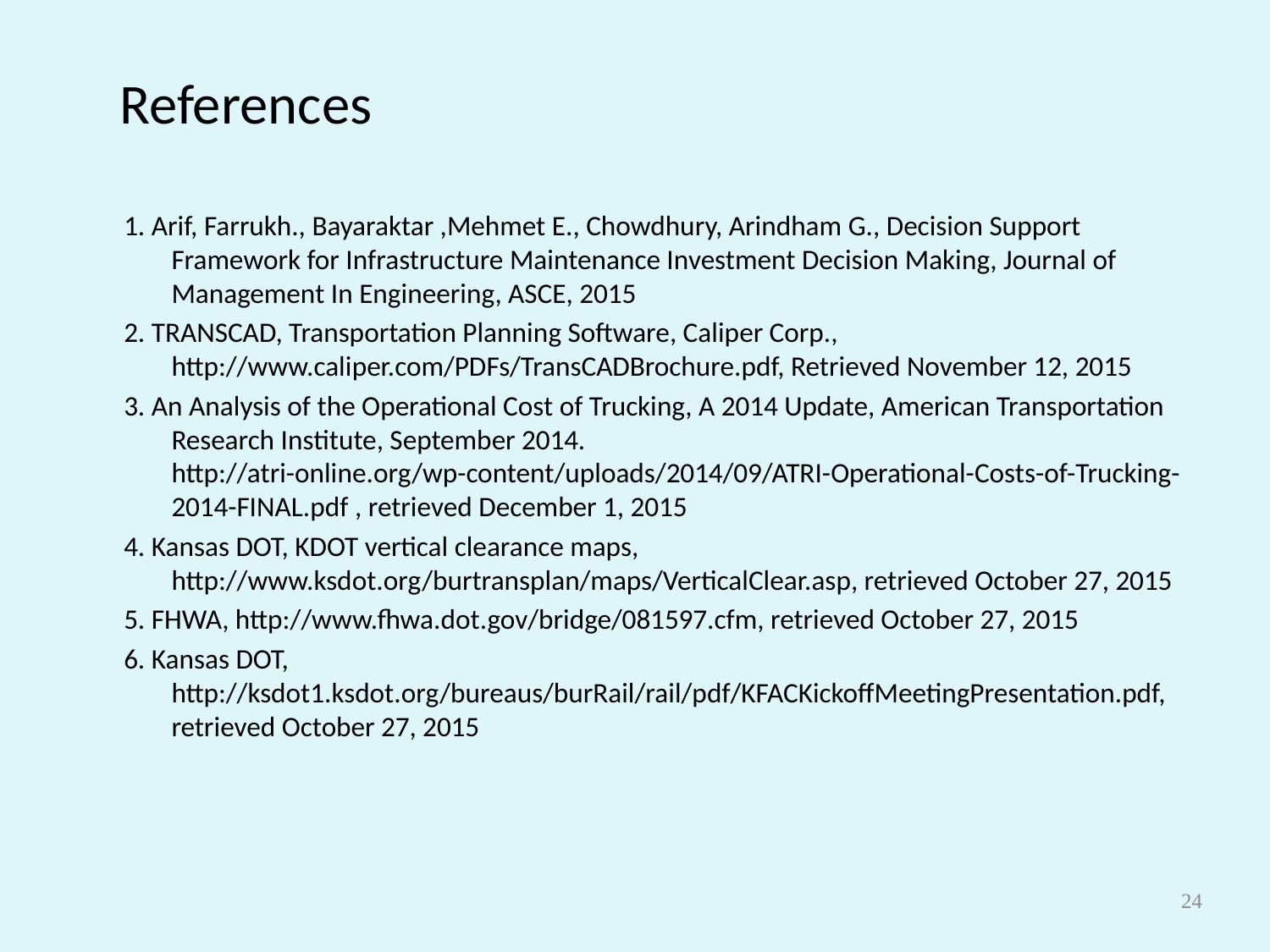

# References
1. Arif, Farrukh., Bayaraktar ,Mehmet E., Chowdhury, Arindham G., Decision Support Framework for Infrastructure Maintenance Investment Decision Making, Journal of Management In Engineering, ASCE, 2015
2. TRANSCAD, Transportation Planning Software, Caliper Corp., http://www.caliper.com/PDFs/TransCADBrochure.pdf, Retrieved November 12, 2015
3. An Analysis of the Operational Cost of Trucking, A 2014 Update, American Transportation Research Institute, September 2014. http://atri-online.org/wp-content/uploads/2014/09/ATRI-Operational-Costs-of-Trucking-2014-FINAL.pdf , retrieved December 1, 2015
4. Kansas DOT, KDOT vertical clearance maps, http://www.ksdot.org/burtransplan/maps/VerticalClear.asp, retrieved October 27, 2015
5. FHWA, http://www.fhwa.dot.gov/bridge/081597.cfm, retrieved October 27, 2015
6. Kansas DOT, http://ksdot1.ksdot.org/bureaus/burRail/rail/pdf/KFACKickoffMeetingPresentation.pdf, retrieved October 27, 2015

24